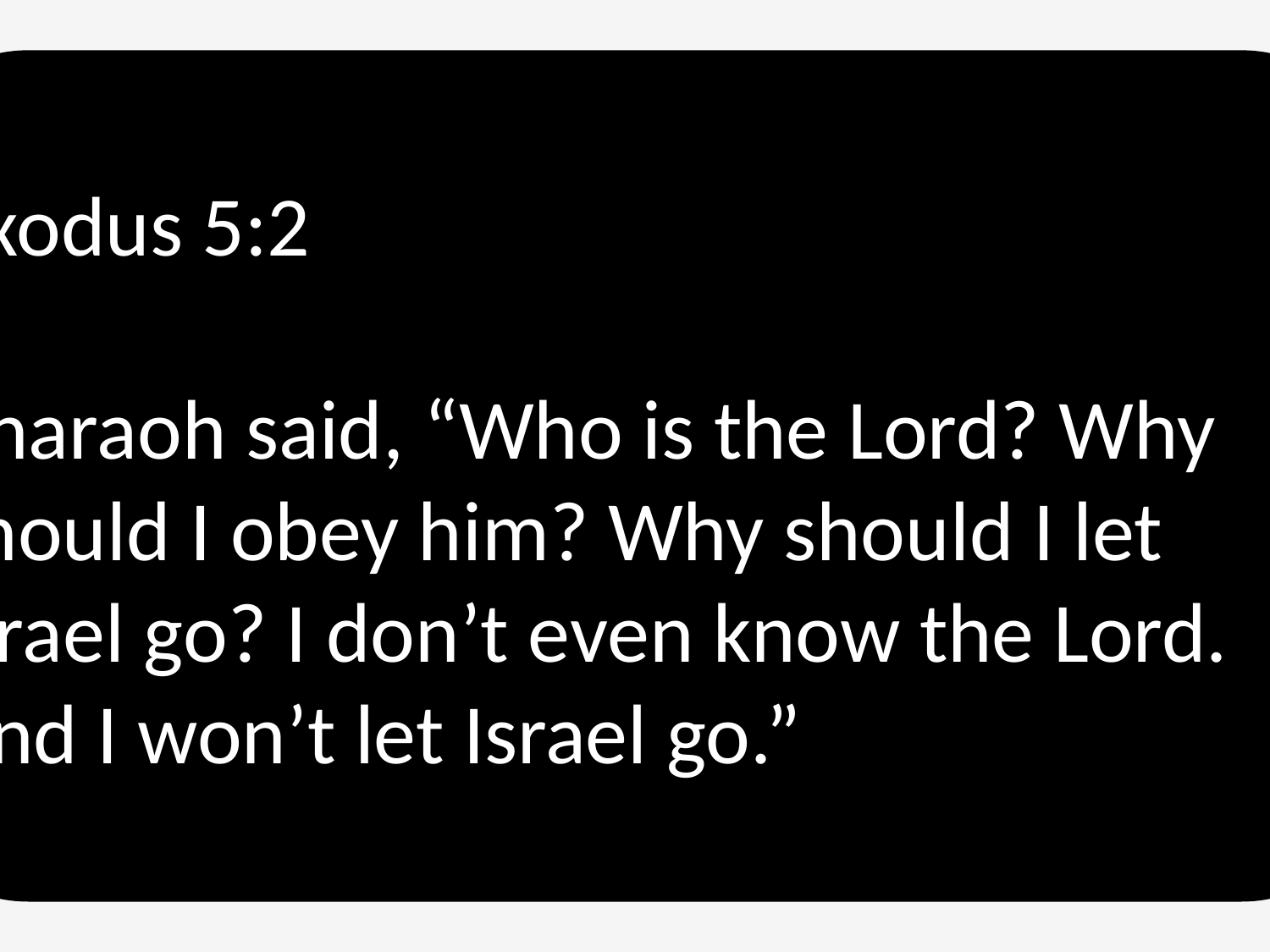

Exodus 5:2

Pharaoh said, “Who is the Lord? Why should I obey him? Why should I let Israel go? I don’t even know the Lord. And I won’t let Israel go.”